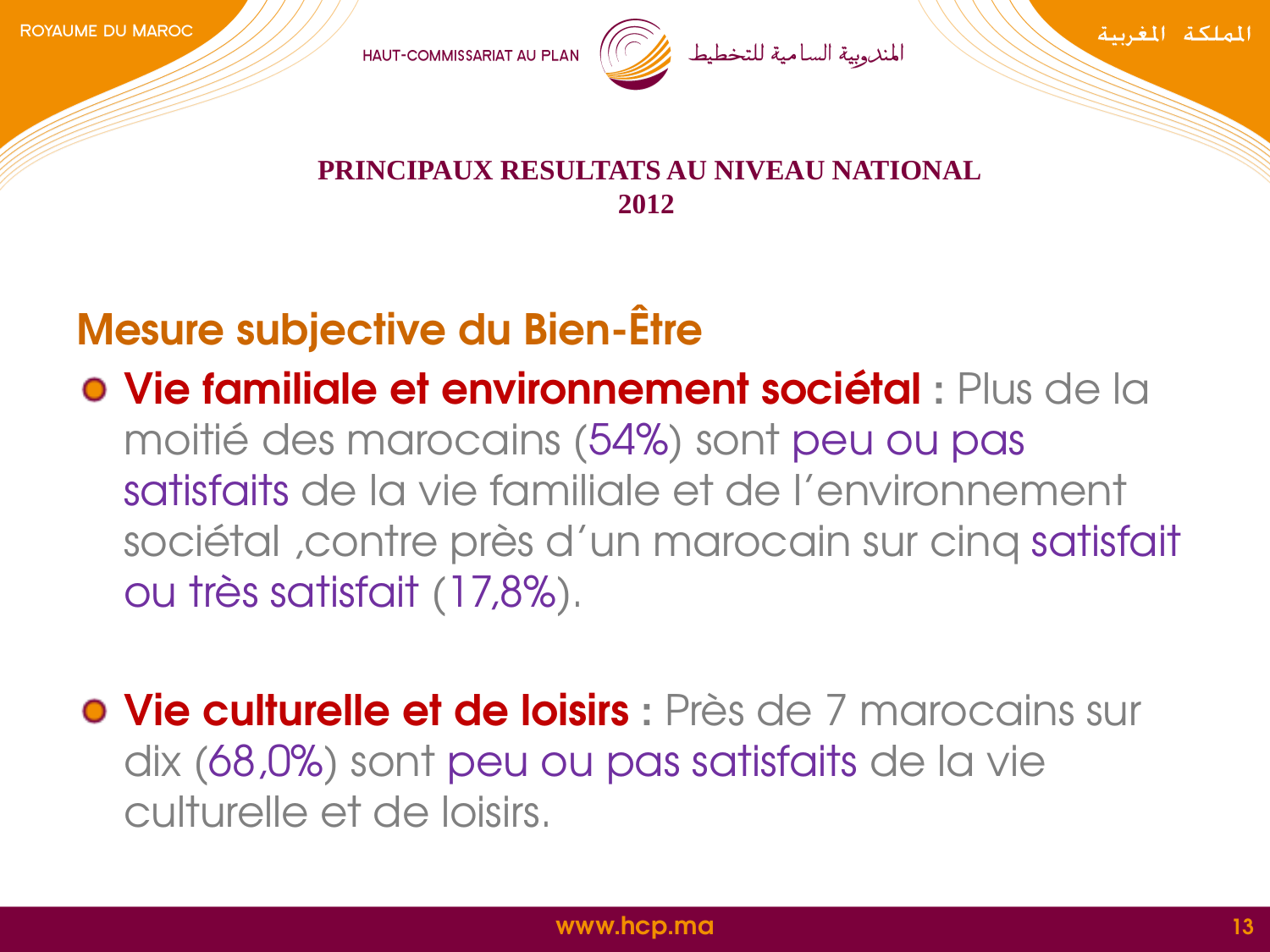

# PRINCIPAUX RESULTATS AU NIVEAU NATIONAL 2012
Mesure subjective du Bien-Être
Vie familiale et environnement sociétal : Plus de la moitié des marocains (54%) sont peu ou pas satisfaits de la vie familiale et de l’environnement sociétal ,contre près d’un marocain sur cinq satisfait ou très satisfait (17,8%).

Vie culturelle et de loisirs : Près de 7 marocains sur dix (68,0%) sont peu ou pas satisfaits de la vie culturelle et de loisirs.

13